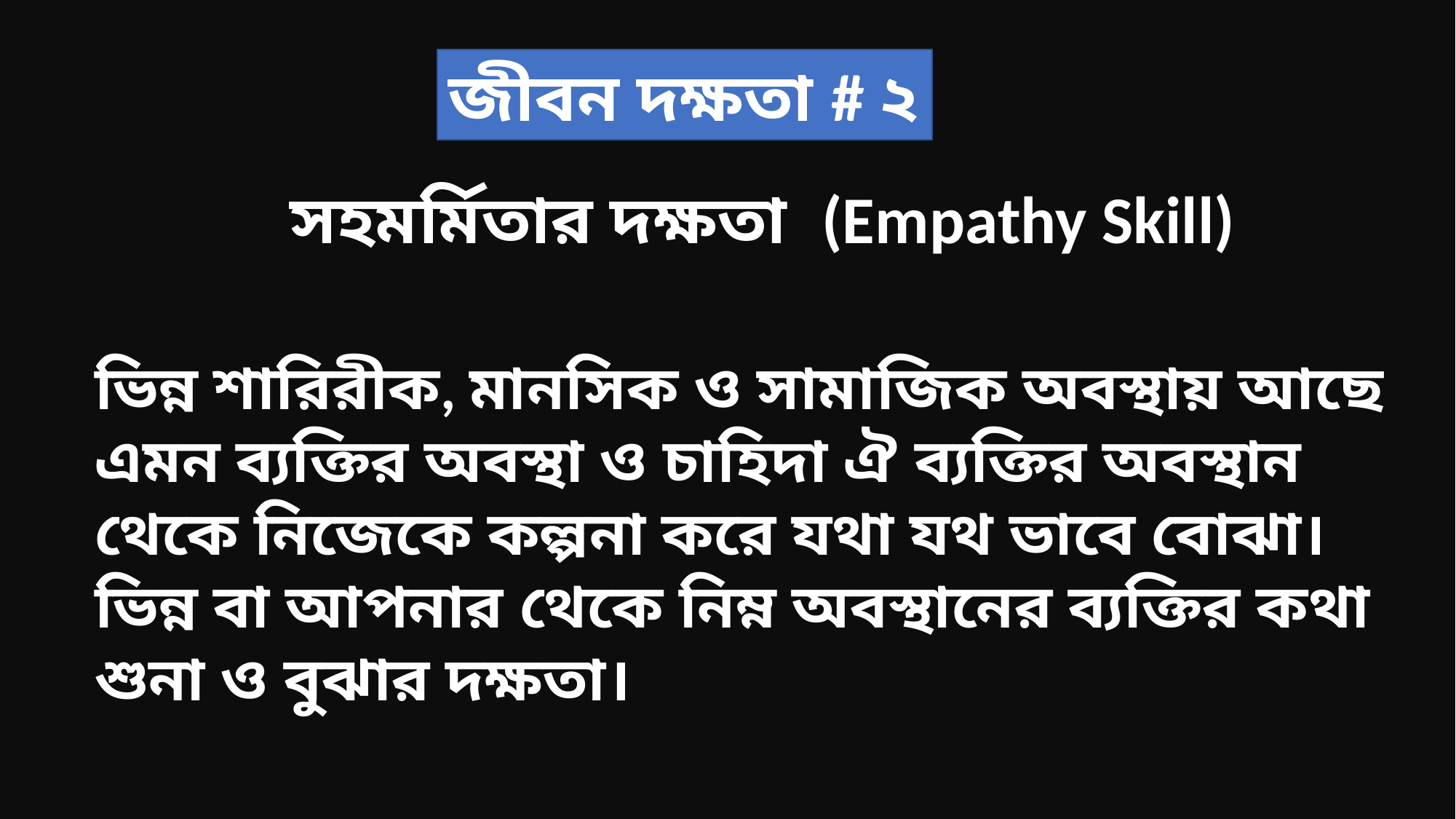

জীবন দক্ষতা # ২
সহমর্মিতার দক্ষতা  (Empathy Skill)
ভিন্ন শারিরীক, মানসিক ও সামাজিক অবস্থায় আছে এমন ব্যক্তির অবস্থা ও চাহিদা ঐ ব্যক্তির অবস্থান থেকে নিজেকে কল্পনা করে যথা যথ ভাবে বোঝা।  ভিন্ন বা আপনার থেকে নিম্ন অবস্থানের ব্যক্তির কথা শুনা ও বুঝার দক্ষতা।